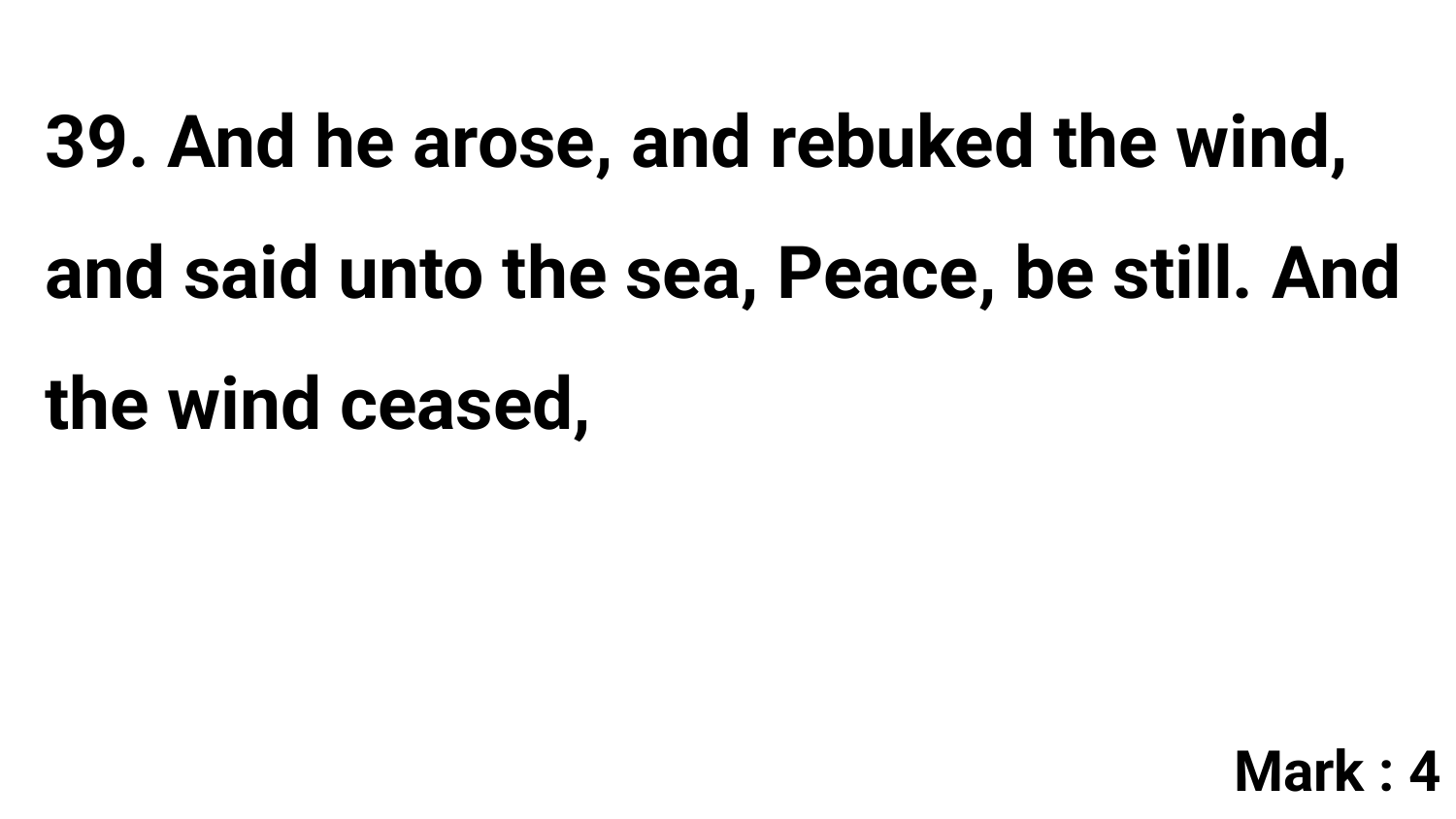

39. And he arose, and rebuked the wind, and said unto the sea, Peace, be still. And the wind ceased,
Mark : 4